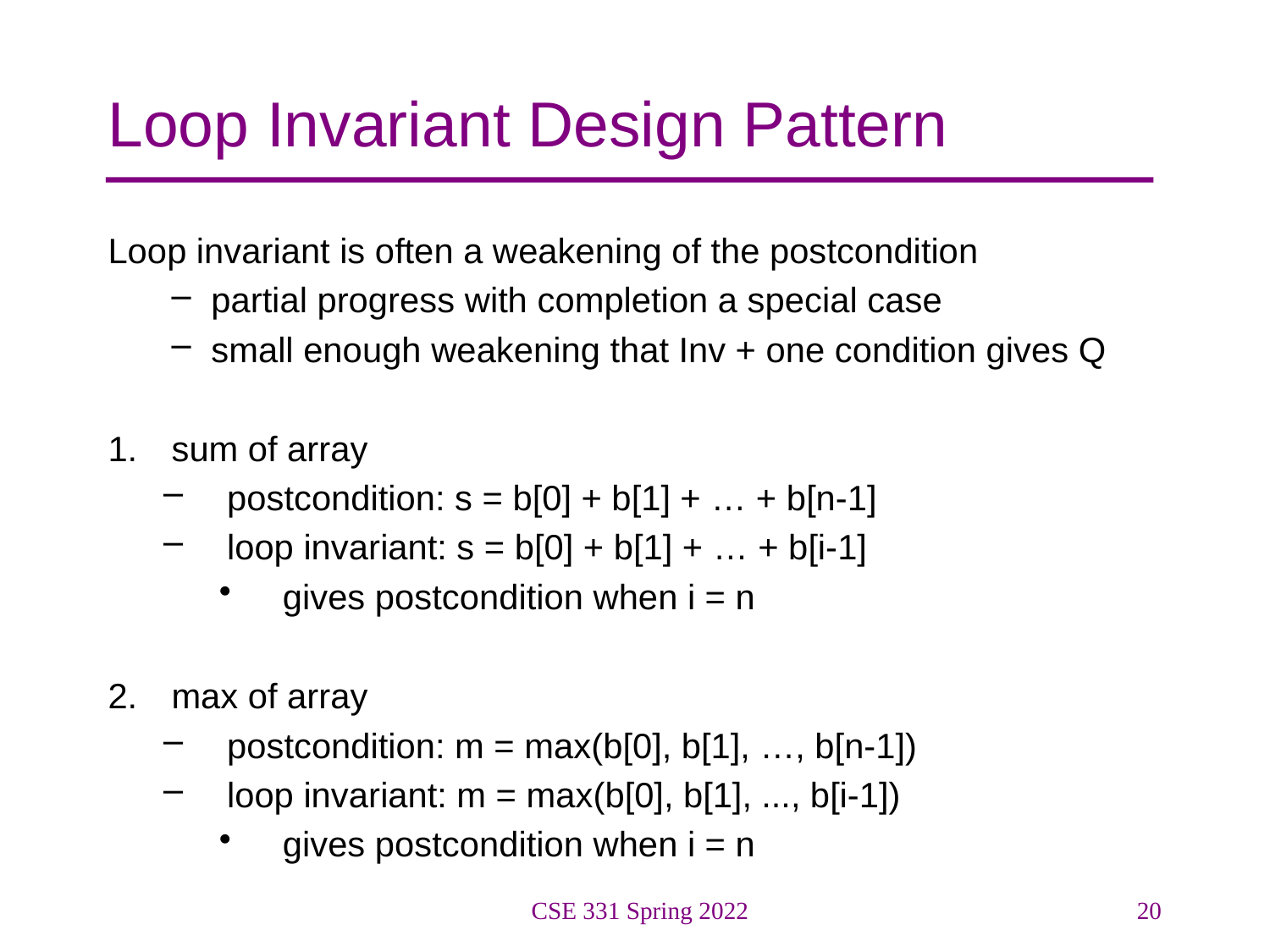

# Loop Invariant Design Pattern
Loop invariant is often a weakening of the postcondition
partial progress with completion a special case
small enough weakening that Inv + one condition gives Q

sum of array
postcondition: s = b[0] + b[1] + … + b[n-1]
loop invariant: s = b[0] + b[1] + … + b[i-1]
gives postcondition when i = n

max of array
postcondition: m = max(b[0], b[1], …, b[n-1])
loop invariant: m = max(b[0], b[1], ..., b[i-1])
gives postcondition when i = n

CSE 331 Spring 2022
20